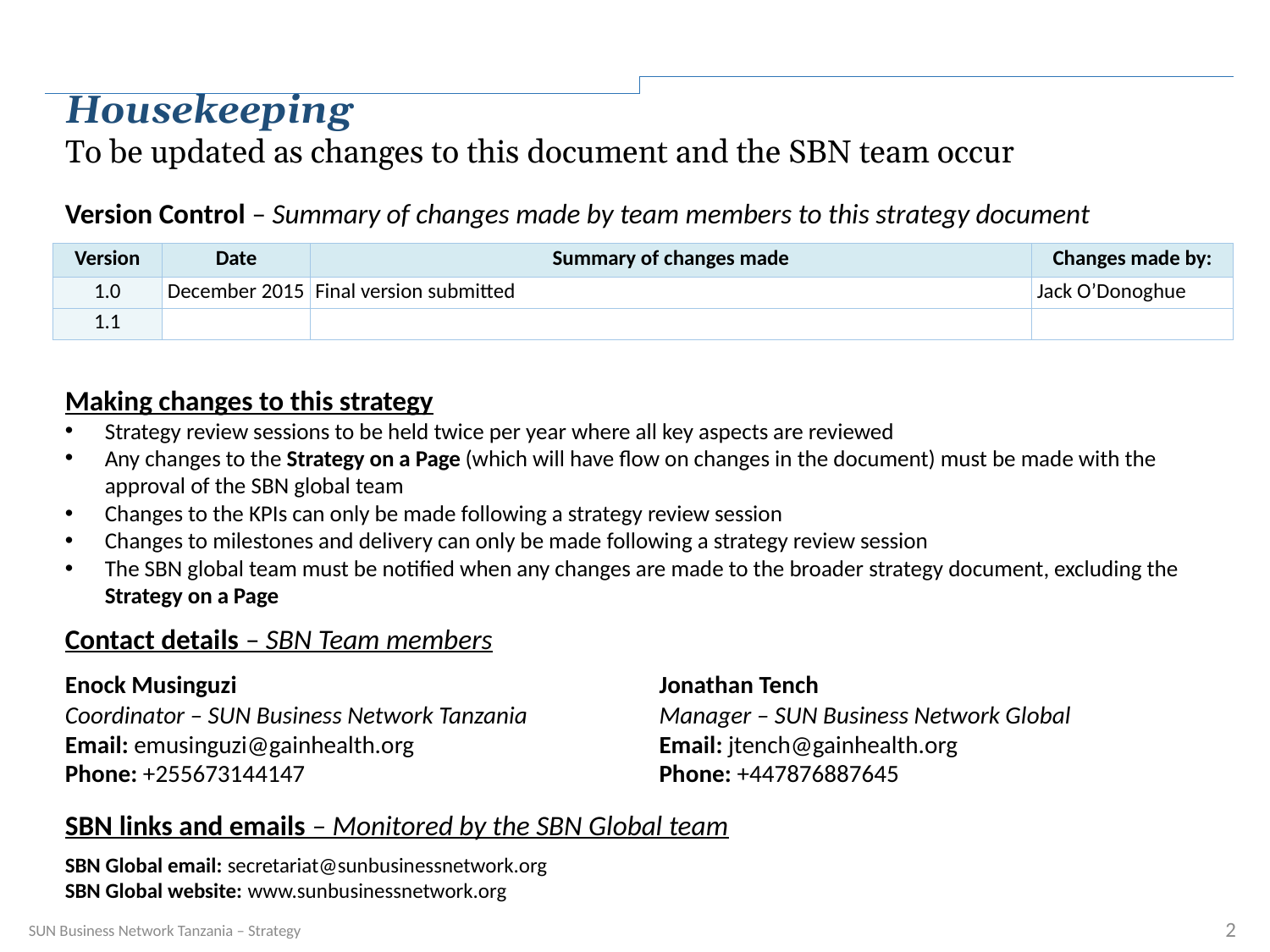

Housekeeping
To be updated as changes to this document and the SBN team occur
Version Control – Summary of changes made by team members to this strategy document
| Version | Date | Summary of changes made | Changes made by: |
| --- | --- | --- | --- |
| 1.0 | December 2015 | Final version submitted | Jack O’Donoghue |
| 1.1 |  |  |  |
Making changes to this strategy
Strategy review sessions to be held twice per year where all key aspects are reviewed
Any changes to the Strategy on a Page (which will have flow on changes in the document) must be made with the approval of the SBN global team
Changes to the KPIs can only be made following a strategy review session
Changes to milestones and delivery can only be made following a strategy review session
The SBN global team must be notified when any changes are made to the broader strategy document, excluding the Strategy on a Page

Contact details – SBN Team members
Enock Musinguzi
Coordinator – SUN Business Network Tanzania
Email: emusinguzi@gainhealth.org
Phone: +255673144147
Jonathan Tench
Manager – SUN Business Network Global
Email: jtench@gainhealth.org
Phone: +447876887645
SBN links and emails – Monitored by the SBN Global team
SBN Global email: secretariat@sunbusinessnetwork.org
SBN Global website: www.sunbusinessnetwork.org